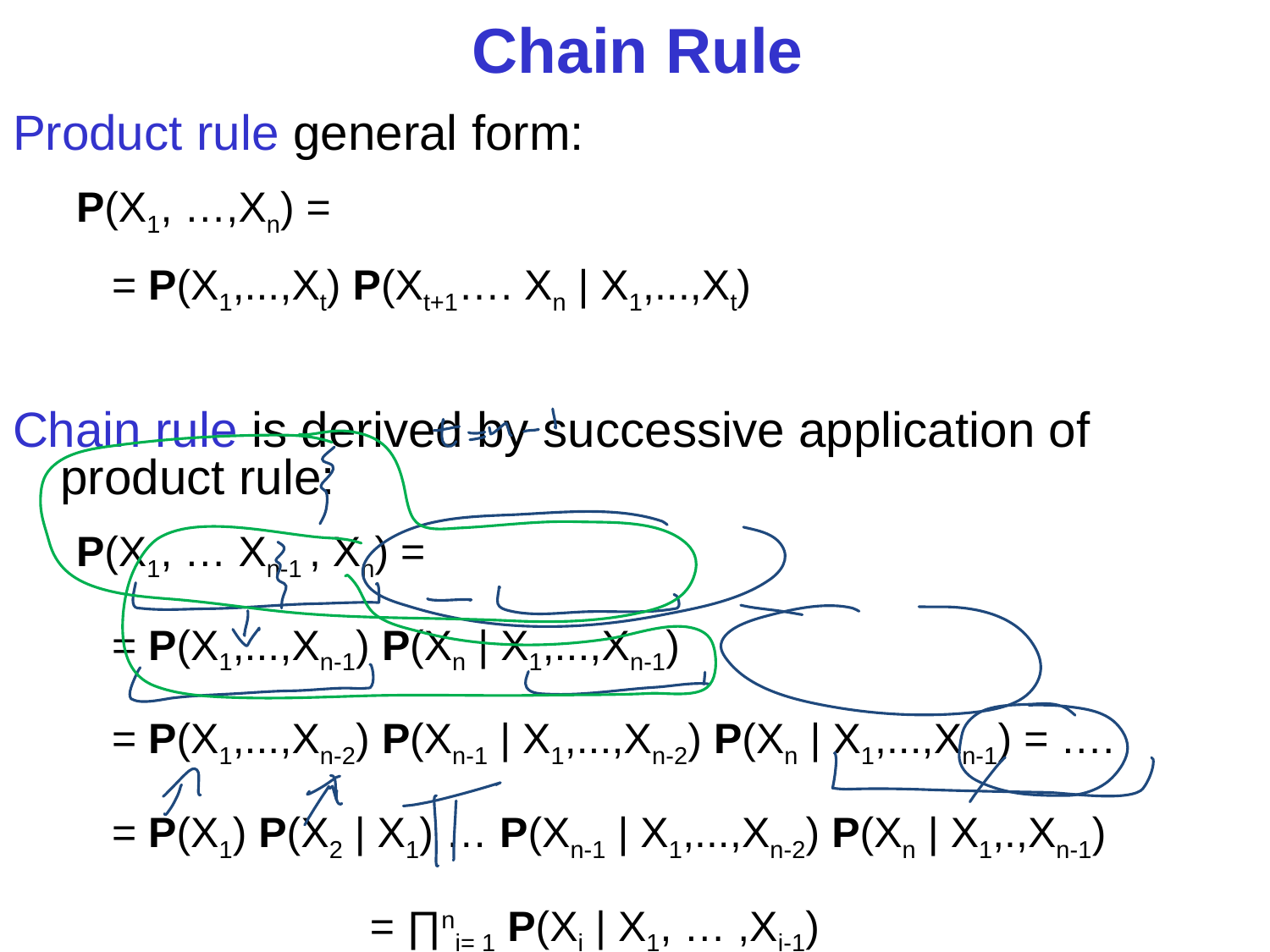

# Chain Rule
Product rule general form:
P(X1, …,Xn) =
   = P(X1,...,Xt) P(Xt+1…. Xn | X1,...,Xt)

Chain rule is derived by successive application of product rule:
P(X1, … Xn-1 , Xn) =
   = P(X1,...,Xn-1) P(Xn | X1,...,Xn-1)
   = P(X1,...,Xn-2) P(Xn-1 | X1,...,Xn-2) P(Xn | X1,...,Xn-1) = ….
   = P(X1) P(X2 | X1) … P(Xn-1 | X1,...,Xn-2) P(Xn | X1,.,Xn-1)
                  	= ∏ni= 1 P(Xi | X1, … ,Xi-1)